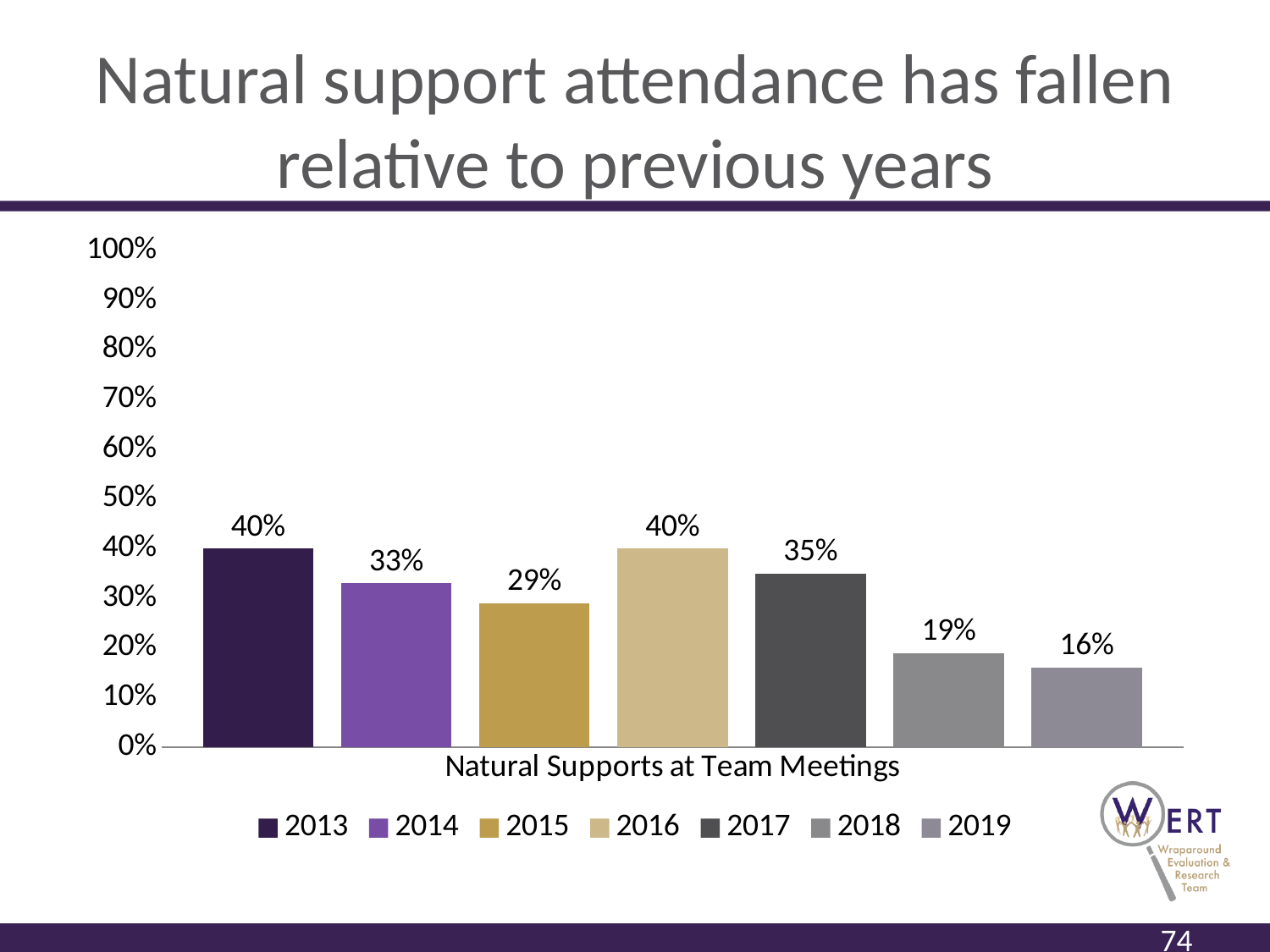

# Natural support attendance has fallen relative to previous years

### Chart

| Category | 2013 | 2014 | 2015 | 2016 | 2017 | 2018 | 2019 |
|---|---|---|---|---|---|---|---|
| Natural Supports at Team Meetings | 0.4 | 0.33 | 0.29 | 0.4 | 0.35 | 0.19 | 0.16 |